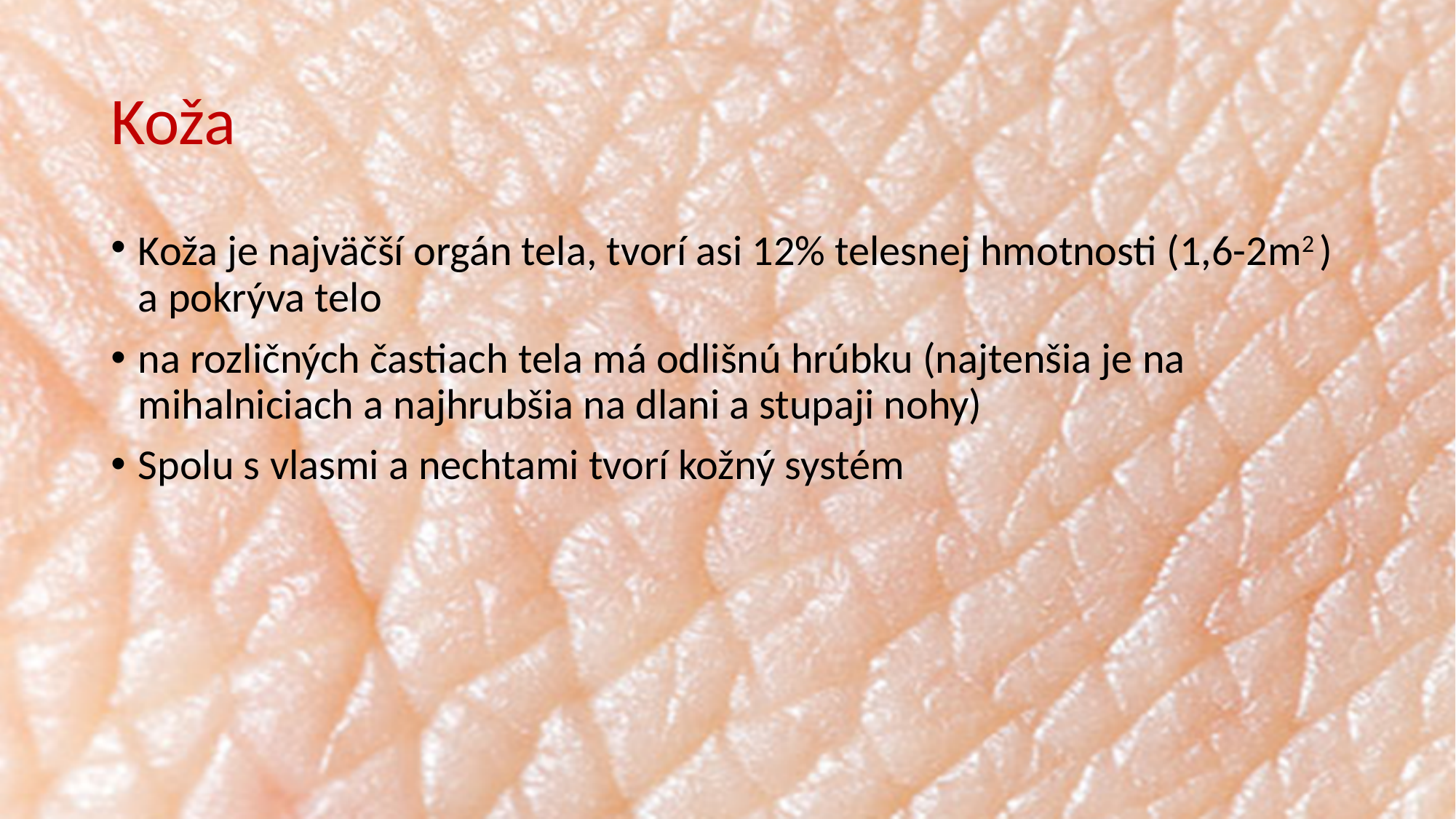

# Koža
Koža je najväčší orgán tela, tvorí asi 12% telesnej hmotnosti (1,6-2m2 ) a pokrýva telo
na rozličných častiach tela má odlišnú hrúbku (najtenšia je na mihalniciach a najhrubšia na dlani a stupaji nohy)
Spolu s vlasmi a nechtami tvorí kožný systém